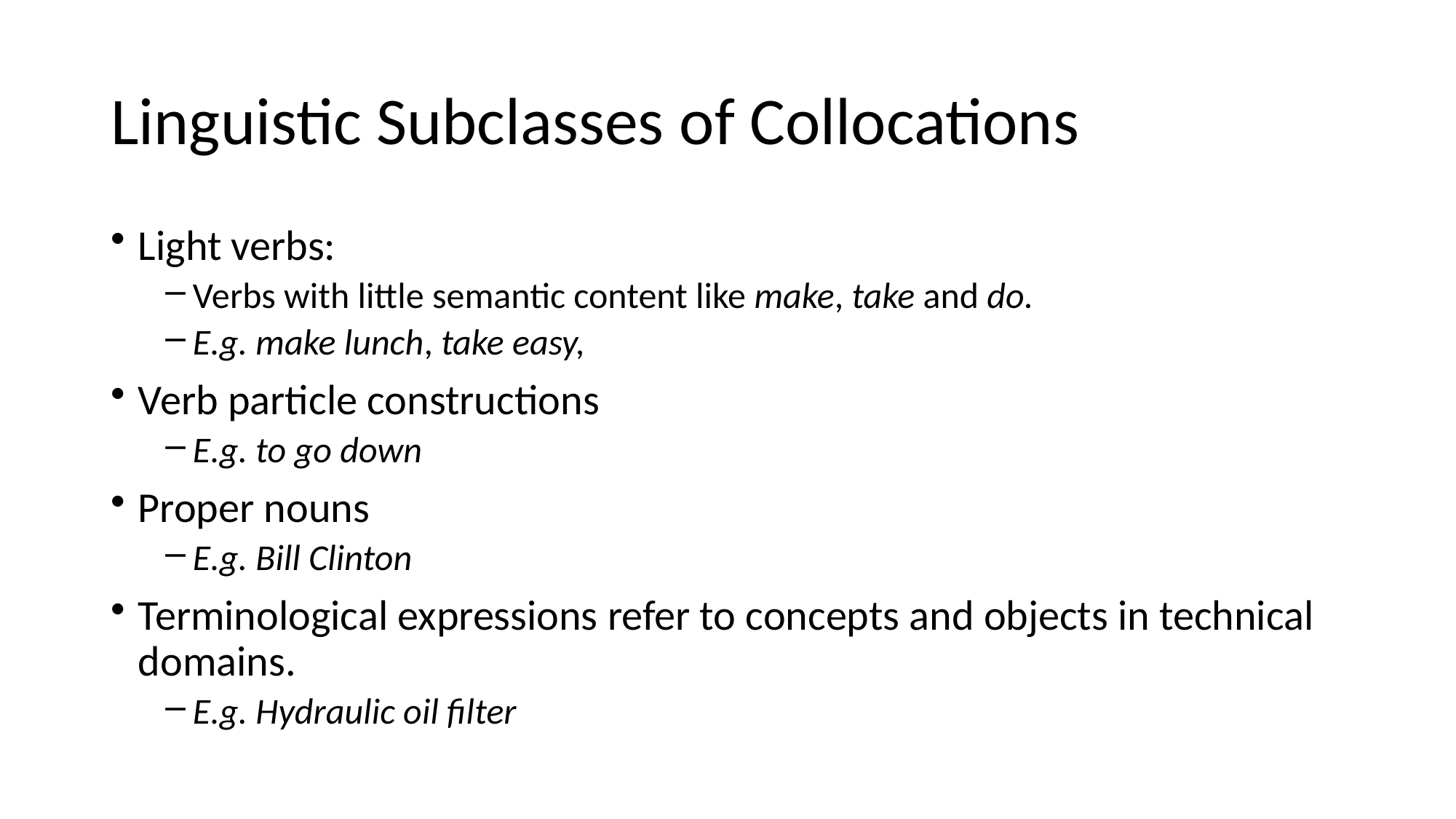

# Linguistic Subclasses of Collocations
Light verbs:
Verbs with little semantic content like make, take and do.
E.g. make lunch, take easy,
Verb particle constructions
E.g. to go down
Proper nouns
E.g. Bill Clinton
Terminological expressions refer to concepts and objects in technical domains.
E.g. Hydraulic oil filter